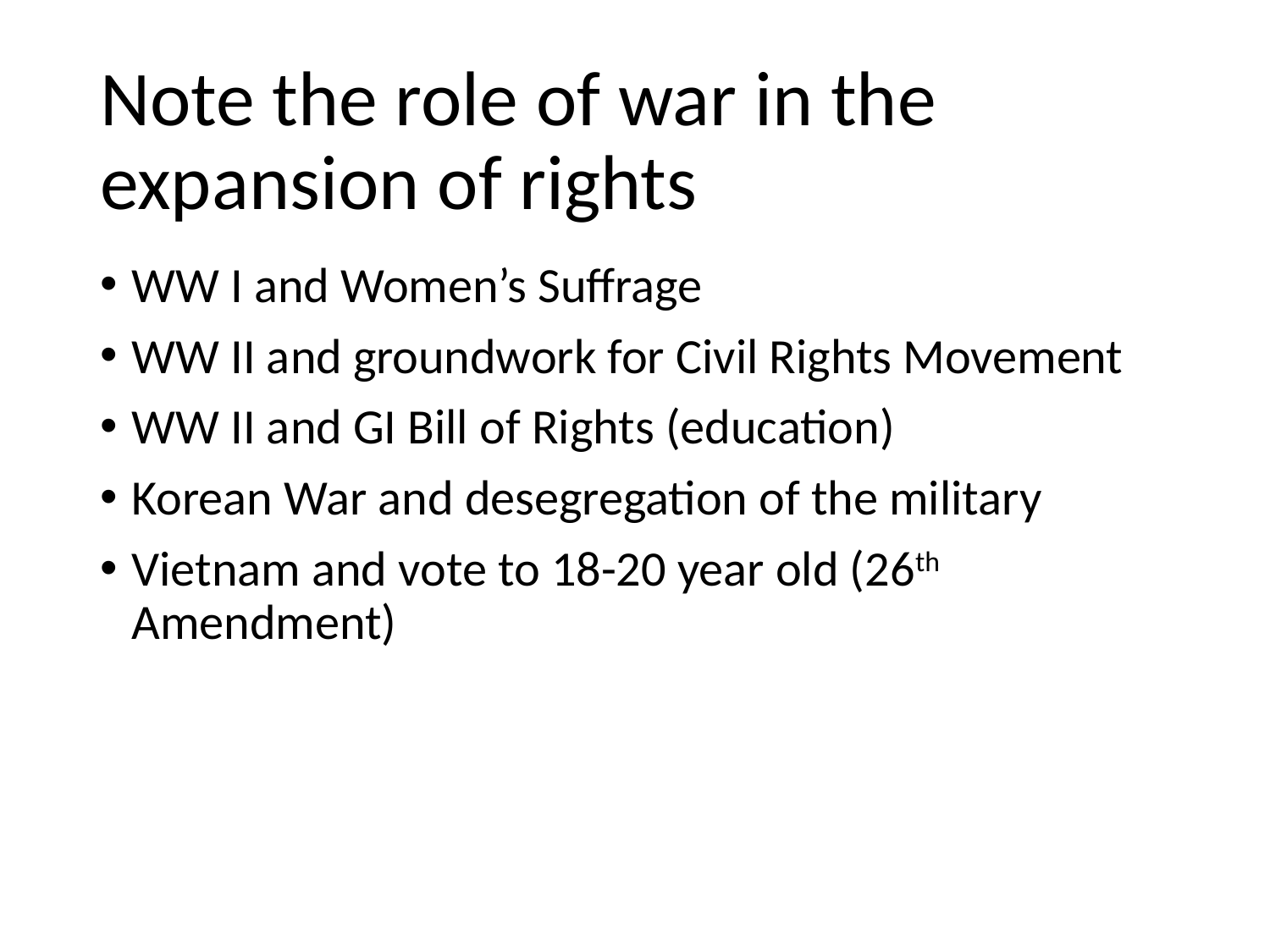

# Note the role of war in the expansion of rights
WW I and Women’s Suffrage
WW II and groundwork for Civil Rights Movement
WW II and GI Bill of Rights (education)
Korean War and desegregation of the military
Vietnam and vote to 18-20 year old (26th Amendment)